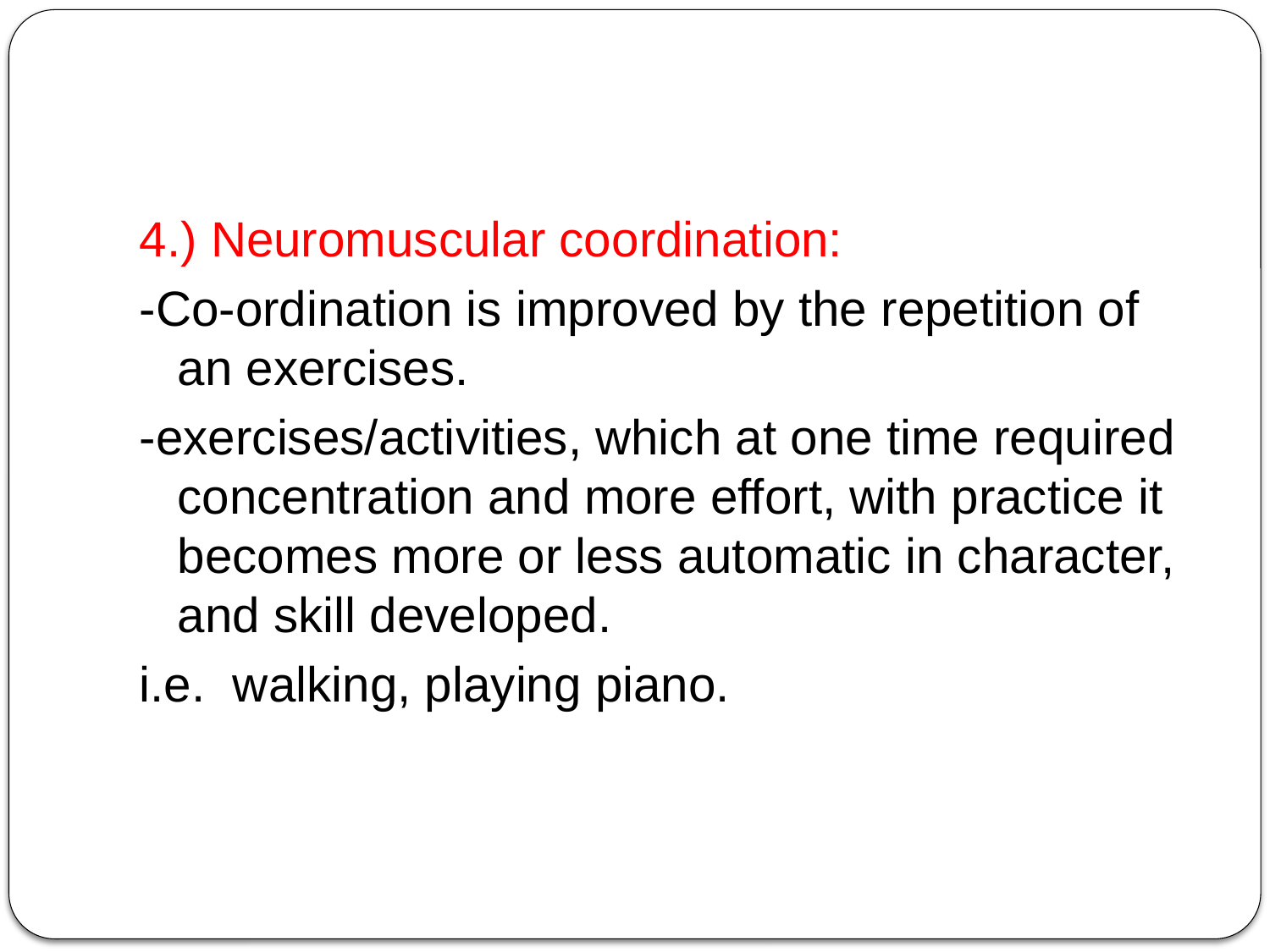

#
4.) Neuromuscular coordination:
-Co-ordination is improved by the repetition of an exercises.
-exercises/activities, which at one time required concentration and more effort, with practice it becomes more or less automatic in character, and skill developed.
i.e.  walking, playing piano.